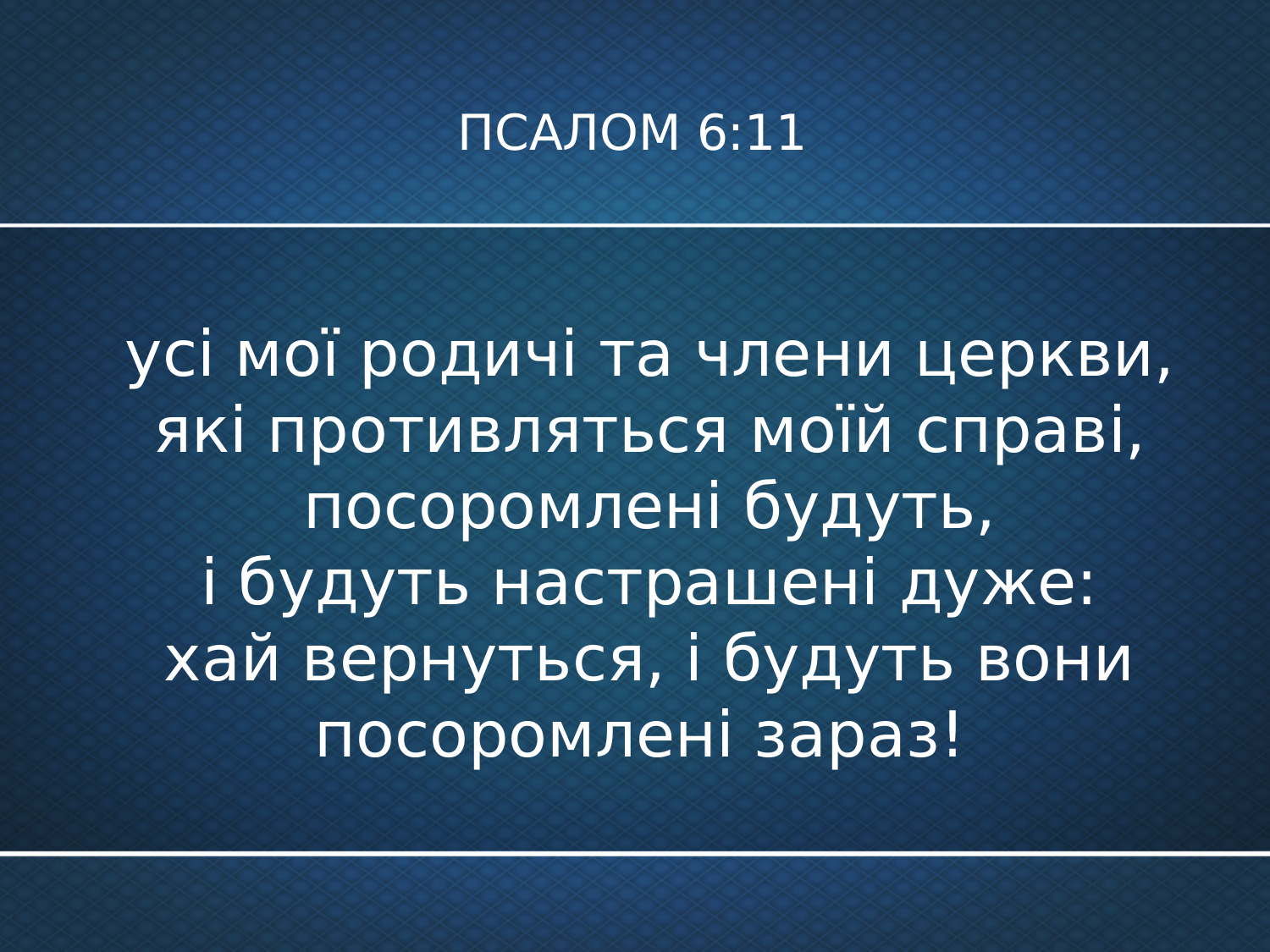

ПСАЛОМ 6:11

усі мої родичі та члени церкви, які противляться моїй справі, посоромлені будуть,
і будуть настрашені дуже:
хай вернуться, і будуть вони
посоромлені зараз!